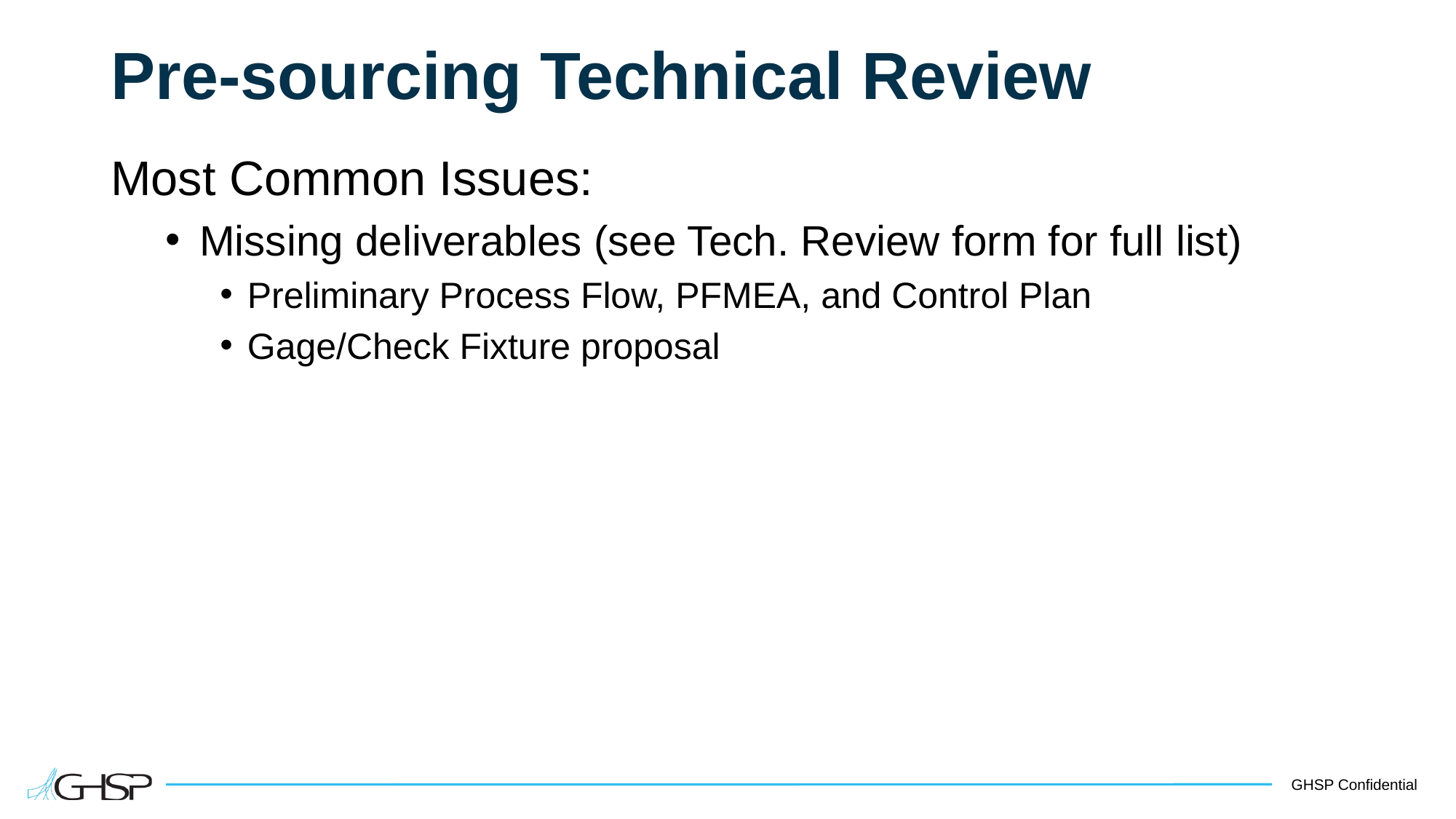

# Pre-sourcing Technical Review
Most Common Issues:
Missing deliverables (see Tech. Review form for full list)
Preliminary Process Flow, PFMEA, and Control Plan
Gage/Check Fixture proposal